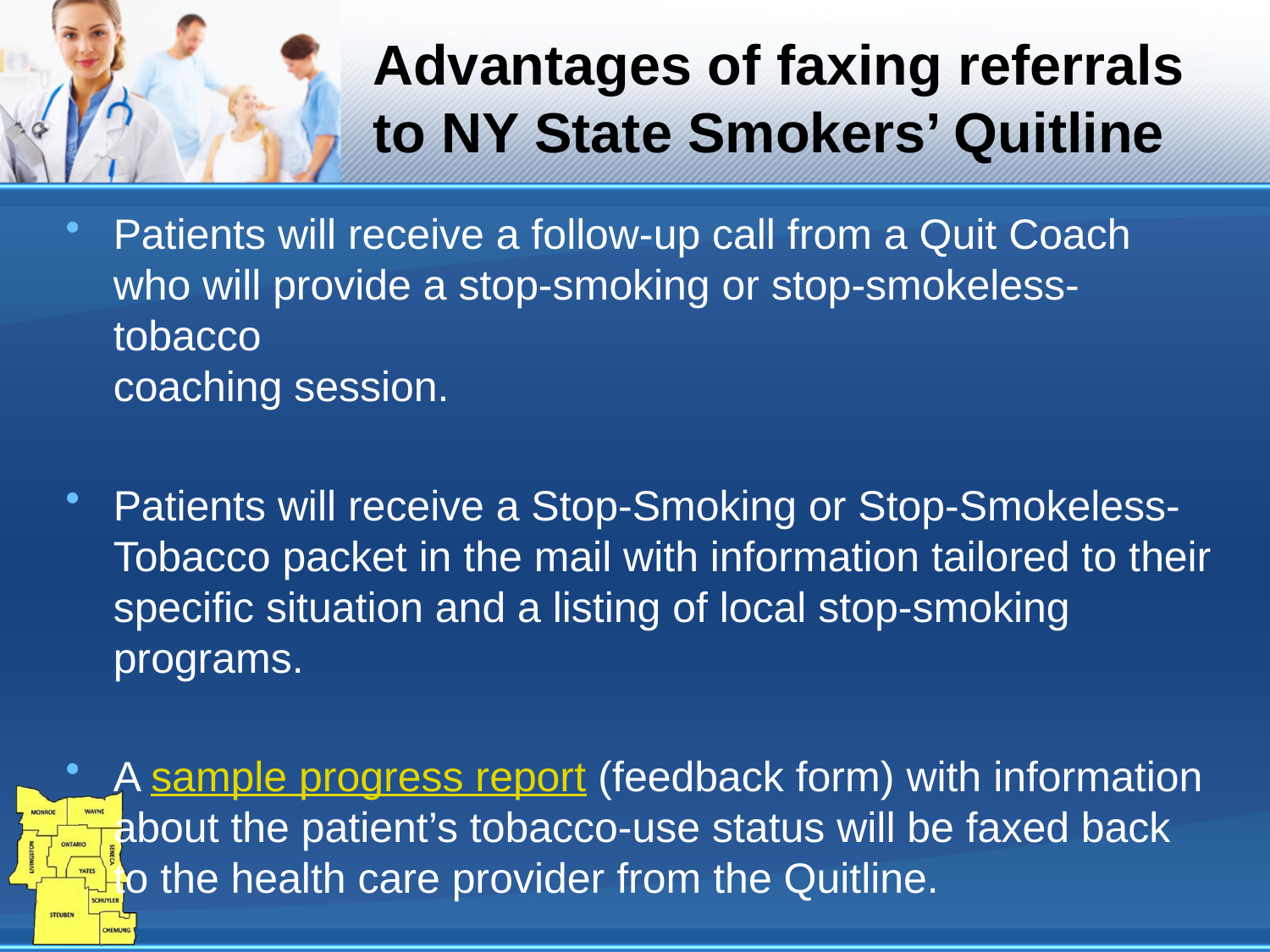

# Advantages of faxing referrals to NY State Smokers’ Quitline
Patients will receive a follow-up call from a Quit Coach who will provide a stop-smoking or stop-smokeless-tobacco
coaching session.

Patients will receive a Stop-Smoking or Stop-Smokeless-Tobacco packet in the mail with information tailored to their specific situation and a listing of local stop-smoking programs.

A sample progress report (feedback form) with information about the patient’s tobacco-use status will be faxed back to the health care provider from the Quitline.